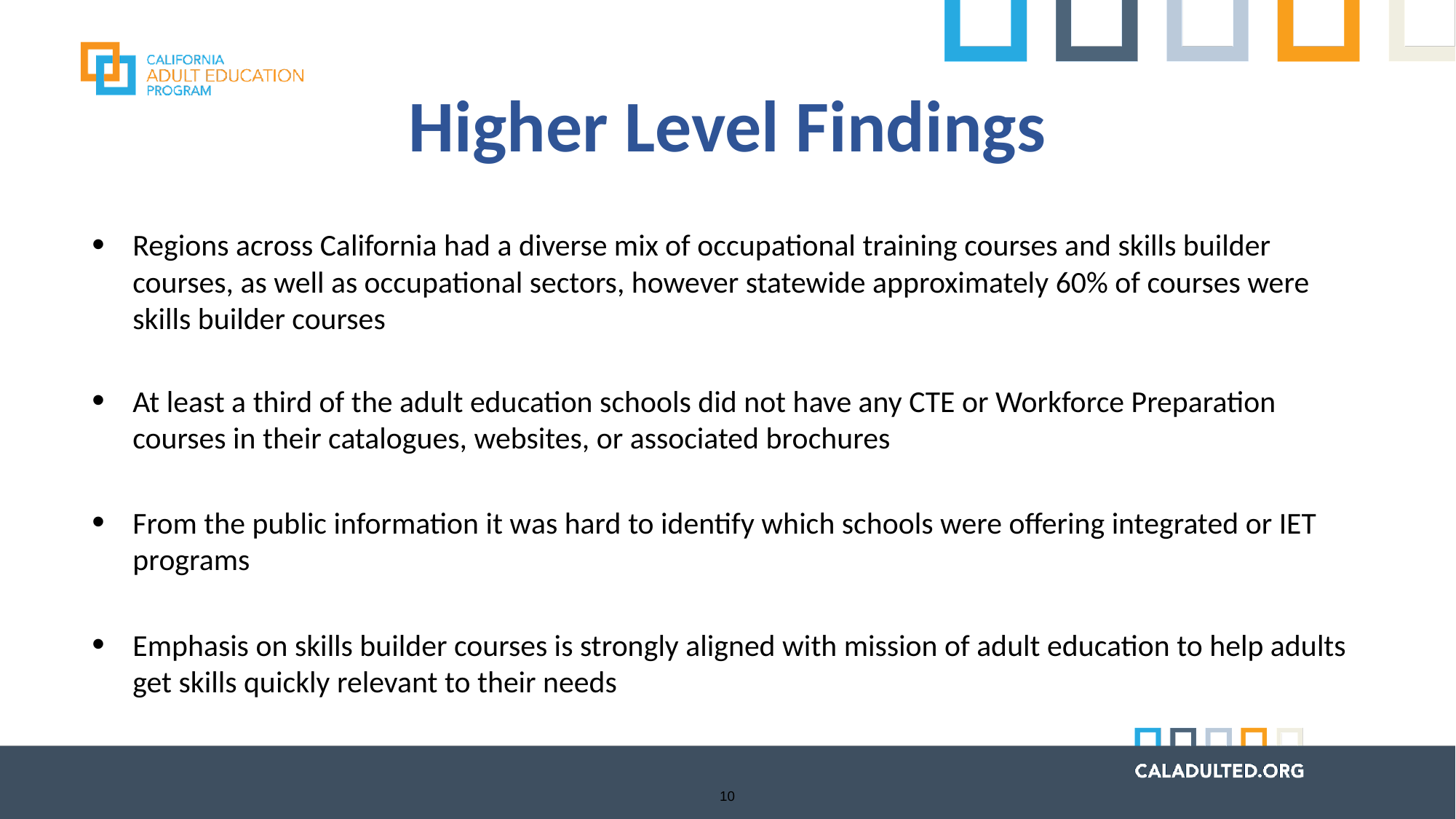

Higher Level Findings
Regions across California had a diverse mix of occupational training courses and skills builder courses, as well as occupational sectors, however statewide approximately 60% of courses were skills builder courses

At least a third of the adult education schools did not have any CTE or Workforce Preparation courses in their catalogues, websites, or associated brochures

From the public information it was hard to identify which schools were offering integrated or IET programs

Emphasis on skills builder courses is strongly aligned with mission of adult education to help adults get skills quickly relevant to their needs
10